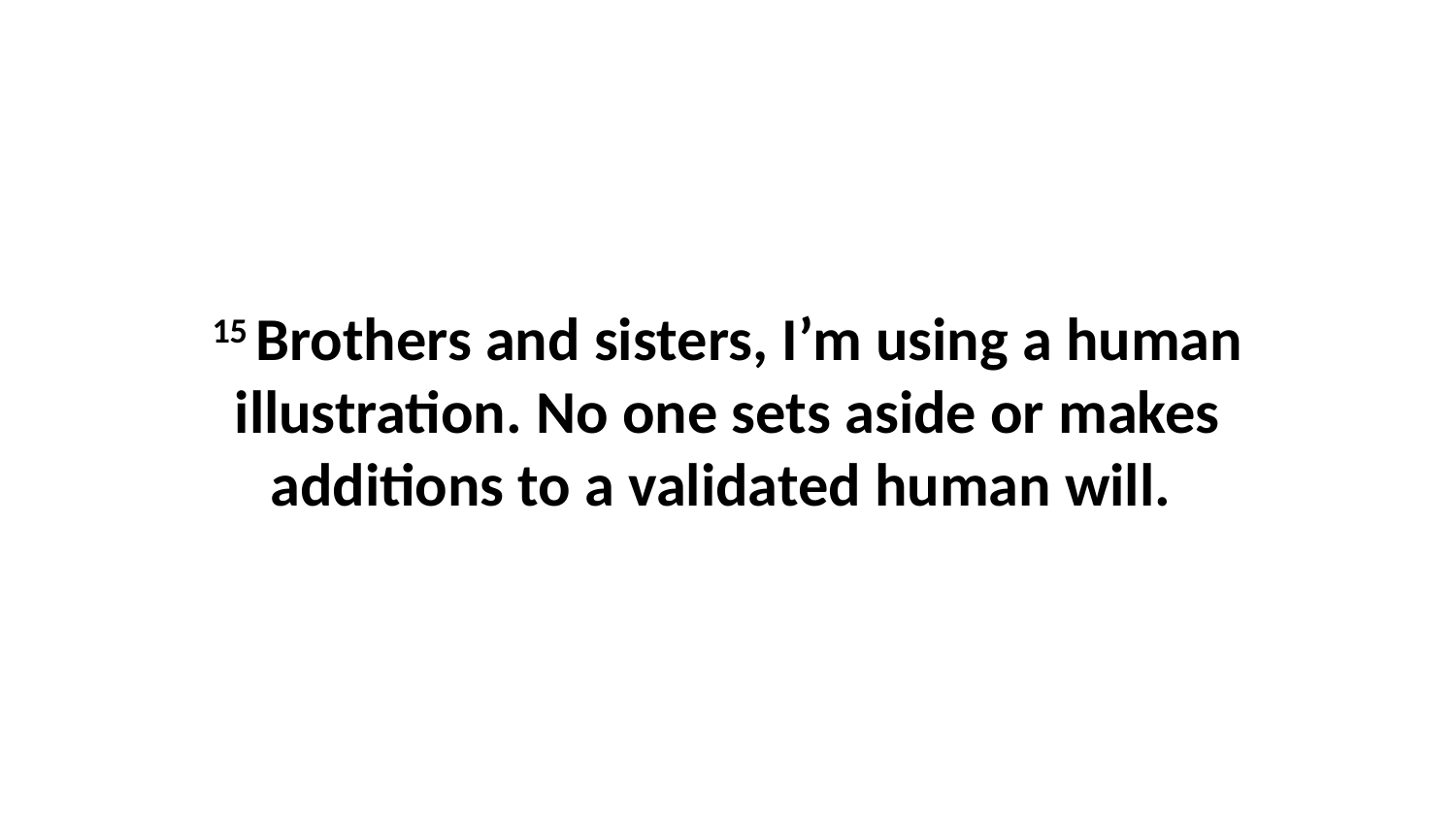

15 Brothers and sisters, I’m using a human illustration. No one sets aside or makes additions to a validated human will.